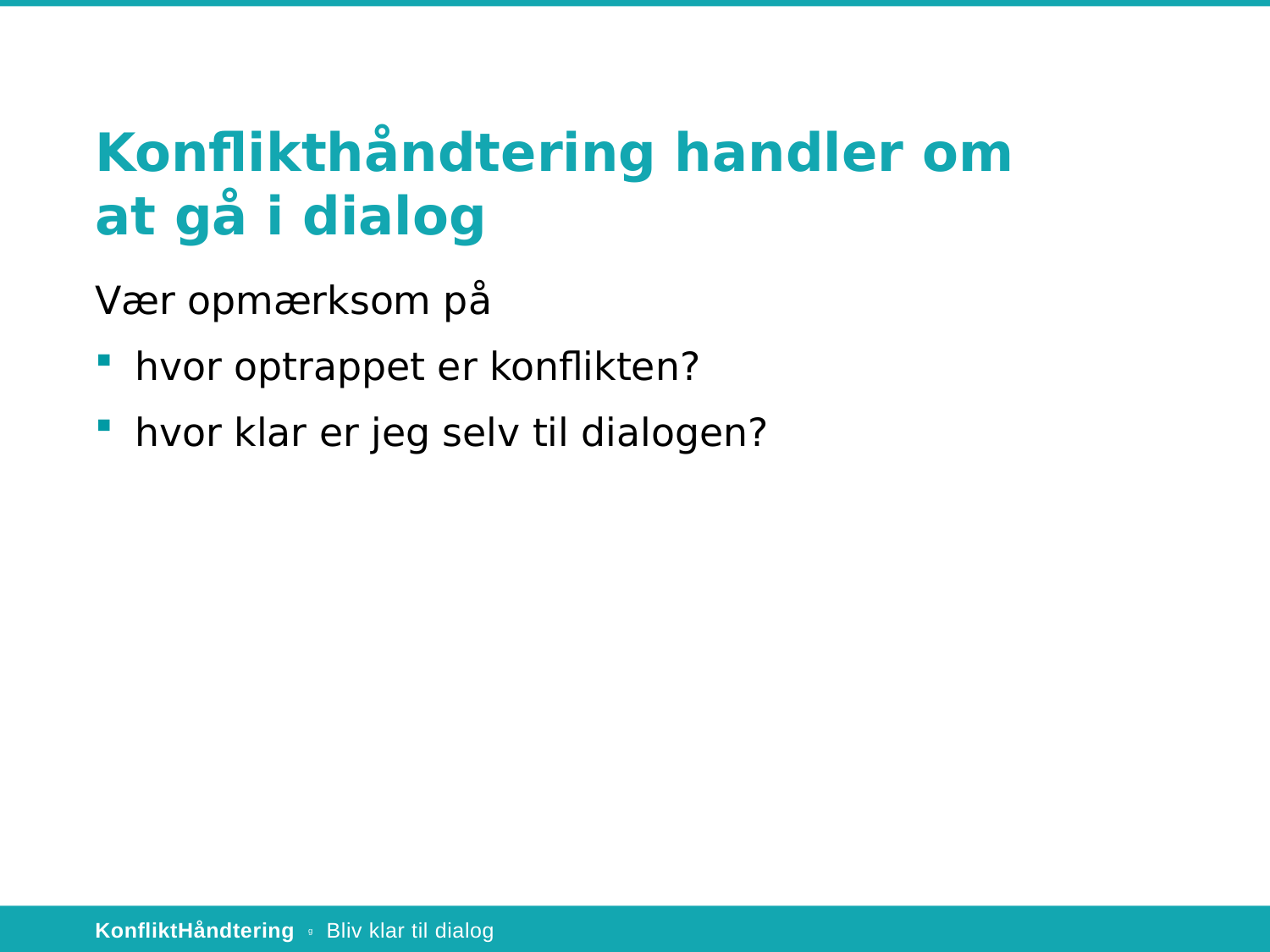

# Konflikthåndtering handler om at gå i dialog
Vær opmærksom på
hvor optrappet er konflikten?
hvor klar er jeg selv til dialogen?